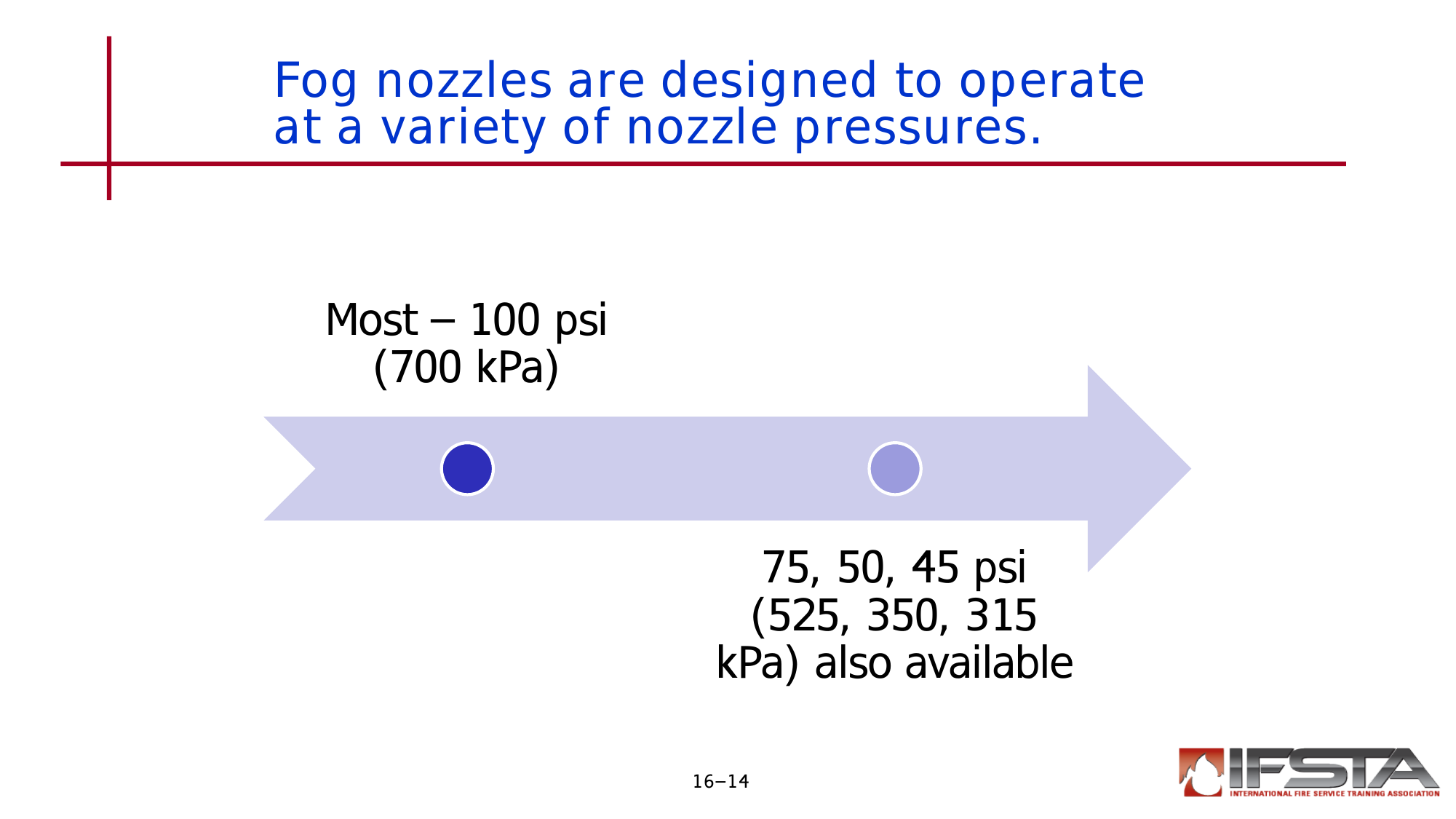

# Fog nozzles are designed to operate at a variety of nozzle pressures.
Most – 100 psi (700 kPa)
75, 50, 45 psi (525, 350, 315 kPa) also available
16–14